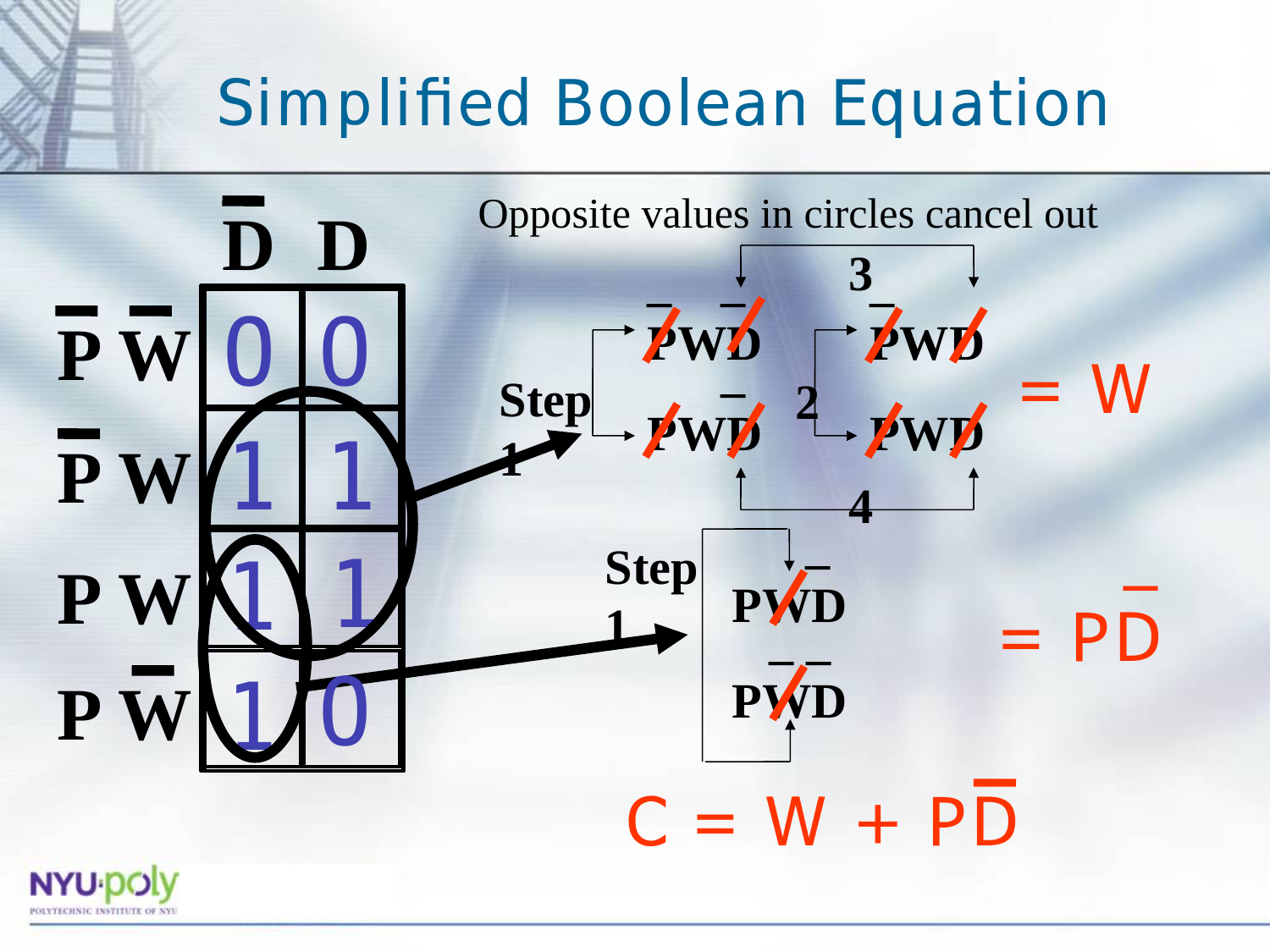

# Simplified Boolean Equation
Opposite values in circles cancel out
D
D
P
W

P
W

P
W
P
W

3
_    _
PWD
_
PWD

      _
PWD
 = W
Step 1
2

PWD

4

1
1

1
1

1

0
0

      _
PWD
       _
= PD
Step 1

   _ _
PWD

0

C = W + PD